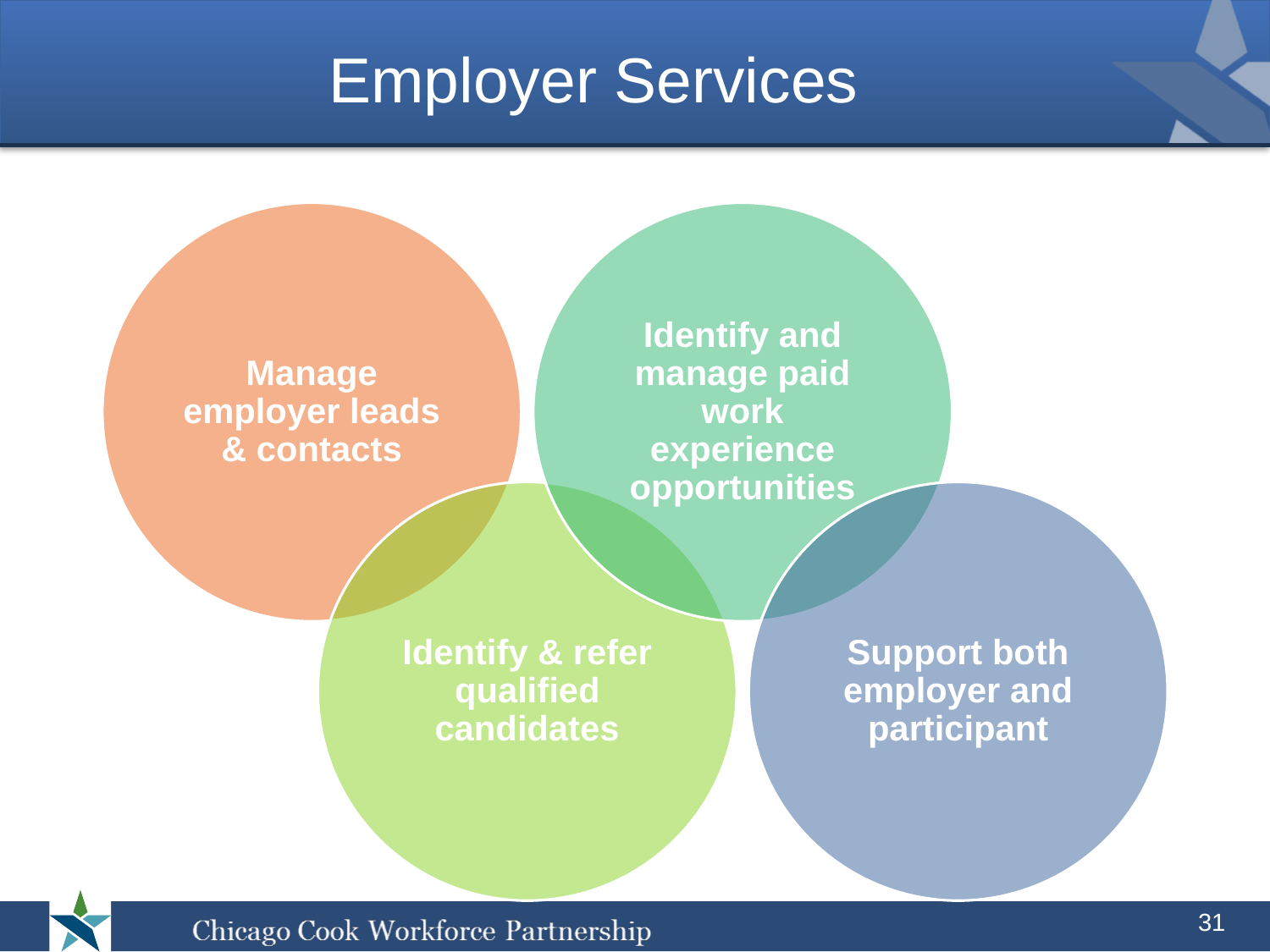

# Employer Services
Manage employer leads & contacts
Identify & refer qualified candidates
Identify and manage paid work experience opportunities
Support both employer and participant
31